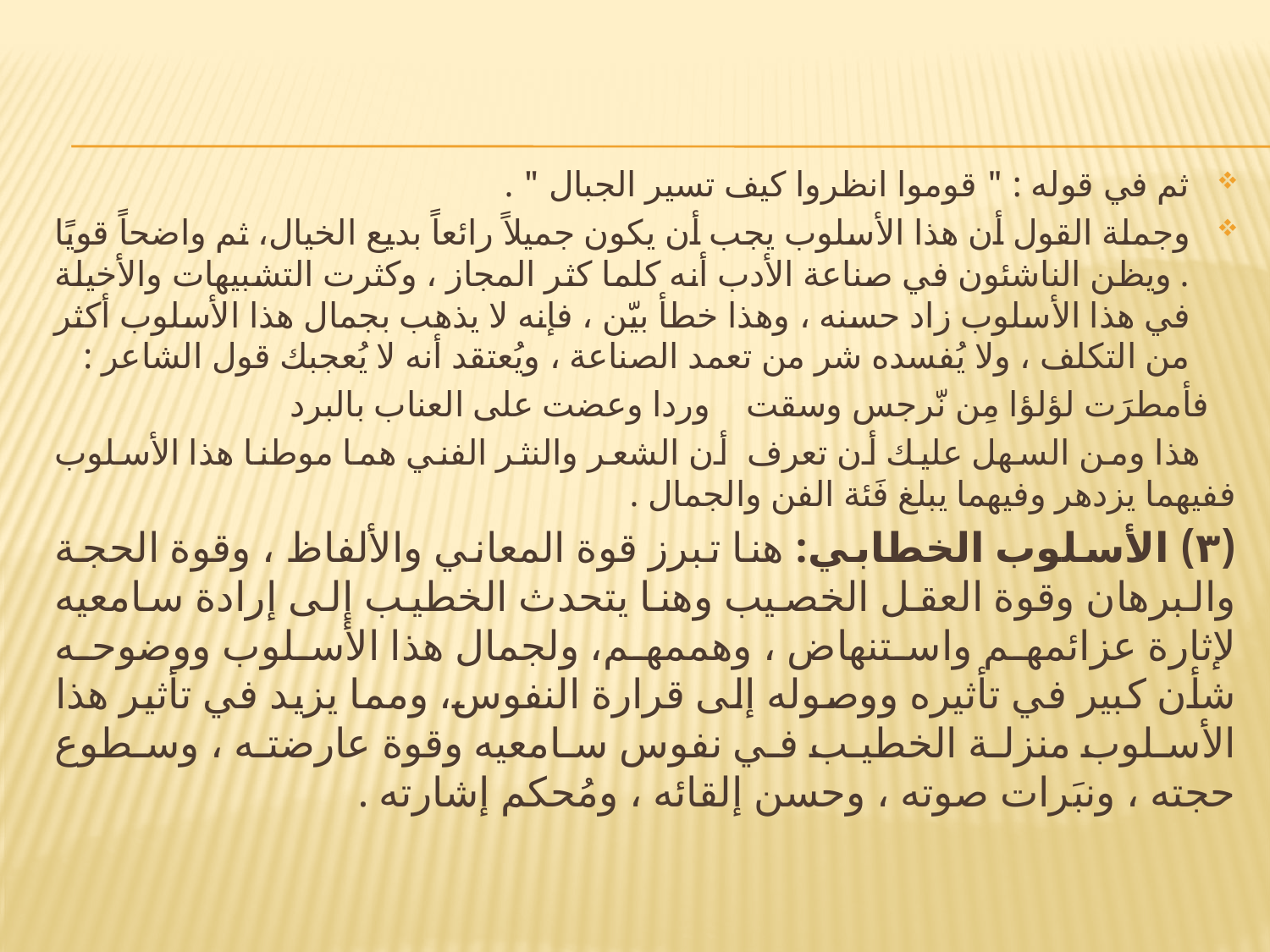

ثم في قوله : " قوموا انظروا كيف تسير الجبال " .
وجملة القول أن هذا الأسلوب يجب أن يكون جميلاً رائعاً بديع الخيال، ثم واضحاً قويًا . ويظن الناشئون في صناعة الأدب أنه كلما كثر المجاز ، وكثرت التشبيهات والأخيلة في هذا الأسلوب زاد حسنه ، وهذا خطأ بيّن ، فإنه لا يذهب بجمال هذا الأسلوب أكثر من التكلف ، ولا يُفسده شر من تعمد الصناعة ، ويُعتقد أنه لا يُعجبك قول الشاعر :
   فأمطرَت لؤلؤا مِن نّرجس وسقت    وردا وعضت على العناب بالبرد
    هذا ومن السهل عليك أن تعرف  أن الشعر والنثر الفني هما موطنا هذا الأسلوب ففيهما يزدهر وفيهما يبلغ فَئة الفن والجمال .
(۳) الأسلوب الخطابي: هنا تبرز قوة المعاني والألفاظ ، وقوة الحجة والبرهان وقوة العقل الخصيب وهنا يتحدث الخطيب إلى إرادة سامعيه لإثارة عزائمهم واستنهاض ، وهممهم، ولجمال هذا الأسلوب ووضوحه شأن كبير في تأثيره ووصوله إلى قرارة النفوس، ومما يزيد في تأثير هذا الأسلوب منزلة الخطيب في نفوس سامعيه وقوة عارضته ، وسطوع حجته ، ونبَرات صوته ، وحسن إلقائه ، ومُحكم إشارته .